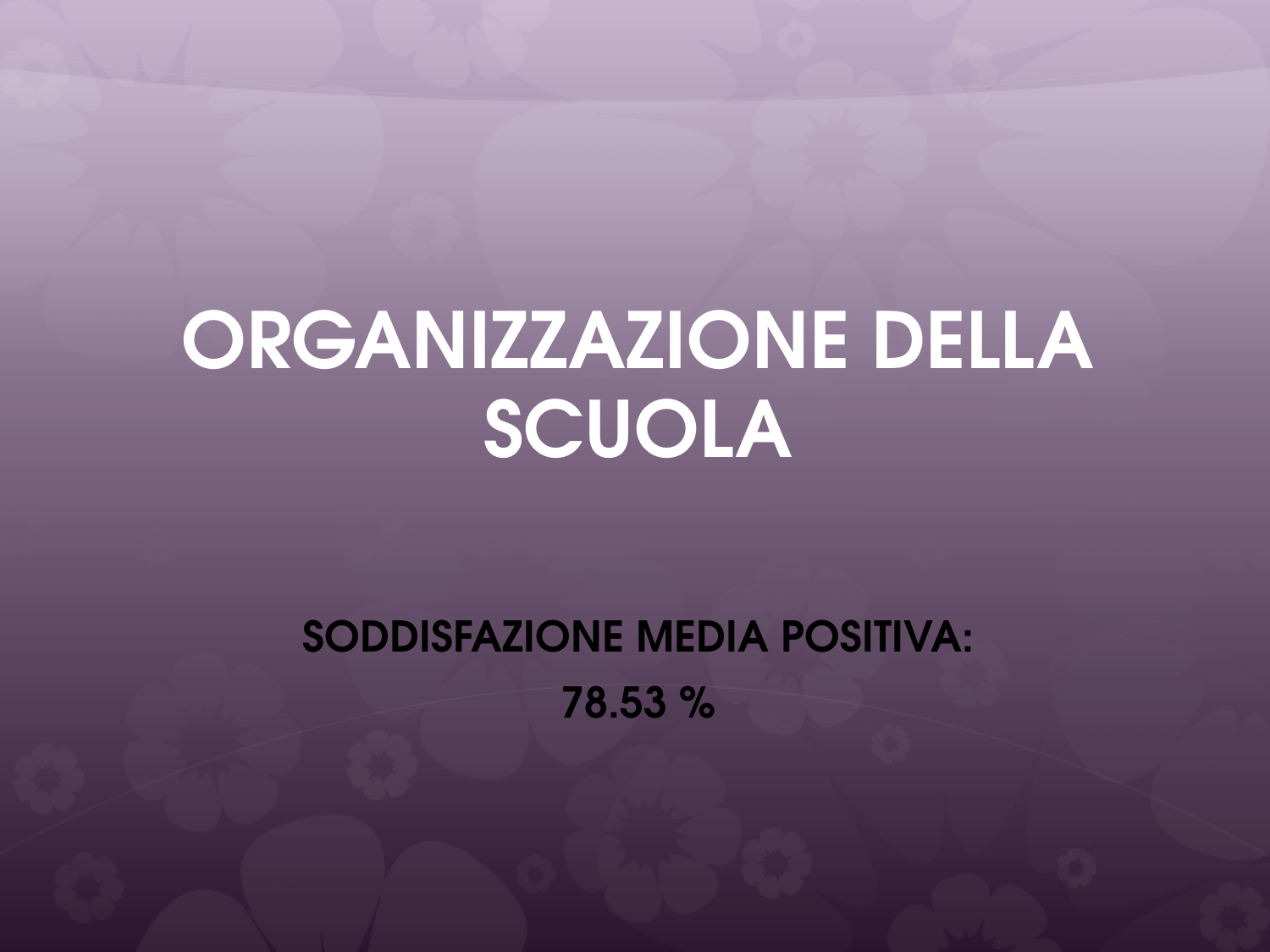

# ORGANIZZAZIONE DELLA SCUOLA

SODDISFAZIONE MEDIA POSITIVA:
78.53 %